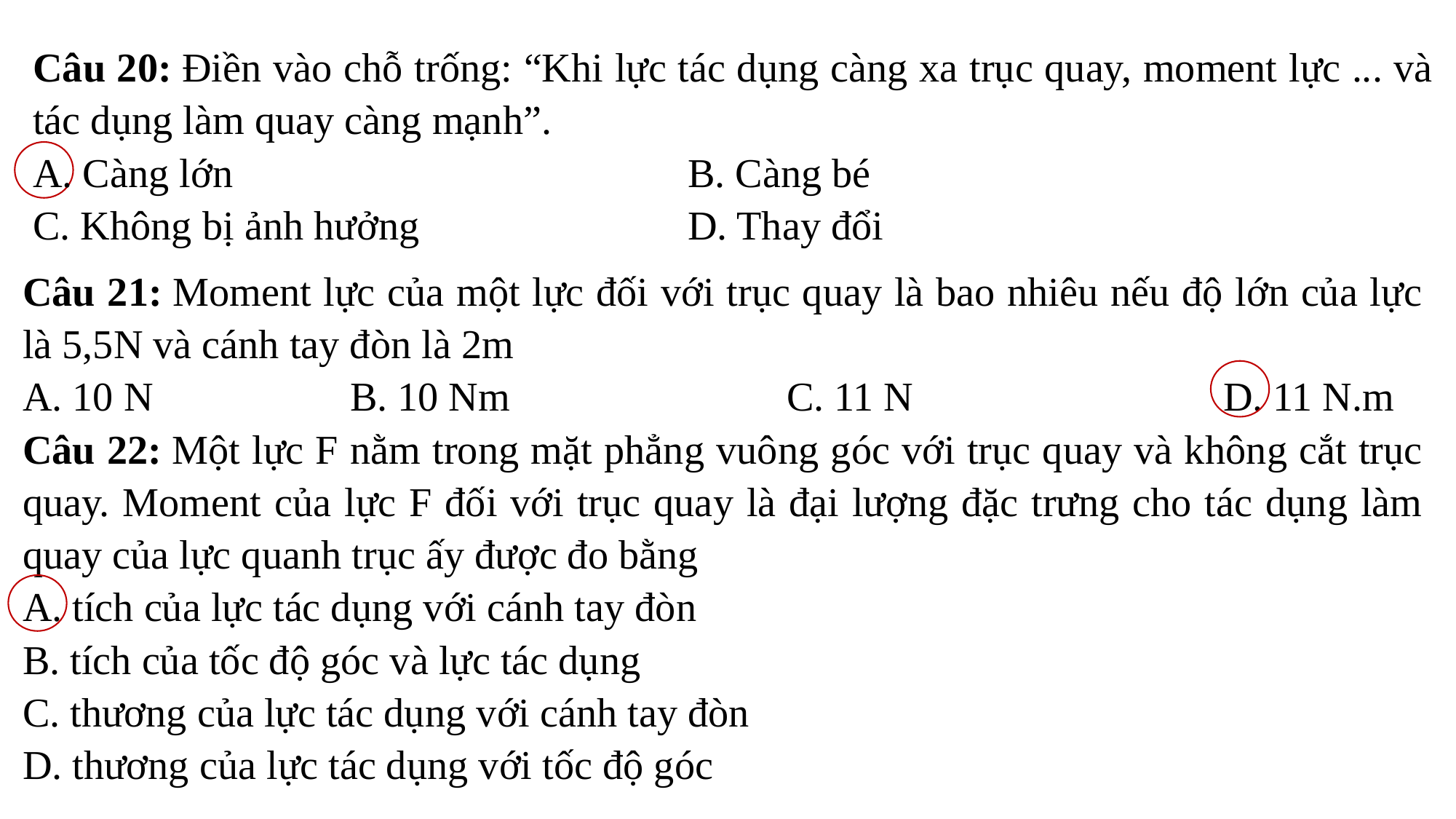

Câu 20: Điền vào chỗ trống: “Khi lực tác dụng càng xa trục quay, moment lực ... và tác dụng làm quay càng mạnh”.
A. Càng lớn 		           		B. Càng bé
C. Không bị ảnh hưởng 			D. Thay đổi

Câu 21: Moment lực của một lực đối với trục quay là bao nhiêu nếu độ lớn của lực là 5,5N và cánh tay đòn là 2m
A. 10 N 	      	B. 10 Nm 			C. 11 N 	      		D. 11 N.m
Câu 22: Một lực F nằm trong mặt phẳng vuông góc với trục quay và không cắt trục quay. Moment của lực F đối với trục quay là đại lượng đặc trưng cho tác dụng làm quay của lực quanh trục ấy được đo bằng
A. tích của lực tác dụng với cánh tay đòn
B. tích của tốc độ góc và lực tác dụng
C. thương của lực tác dụng với cánh tay đòn
D. thương của lực tác dụng với tốc độ góc